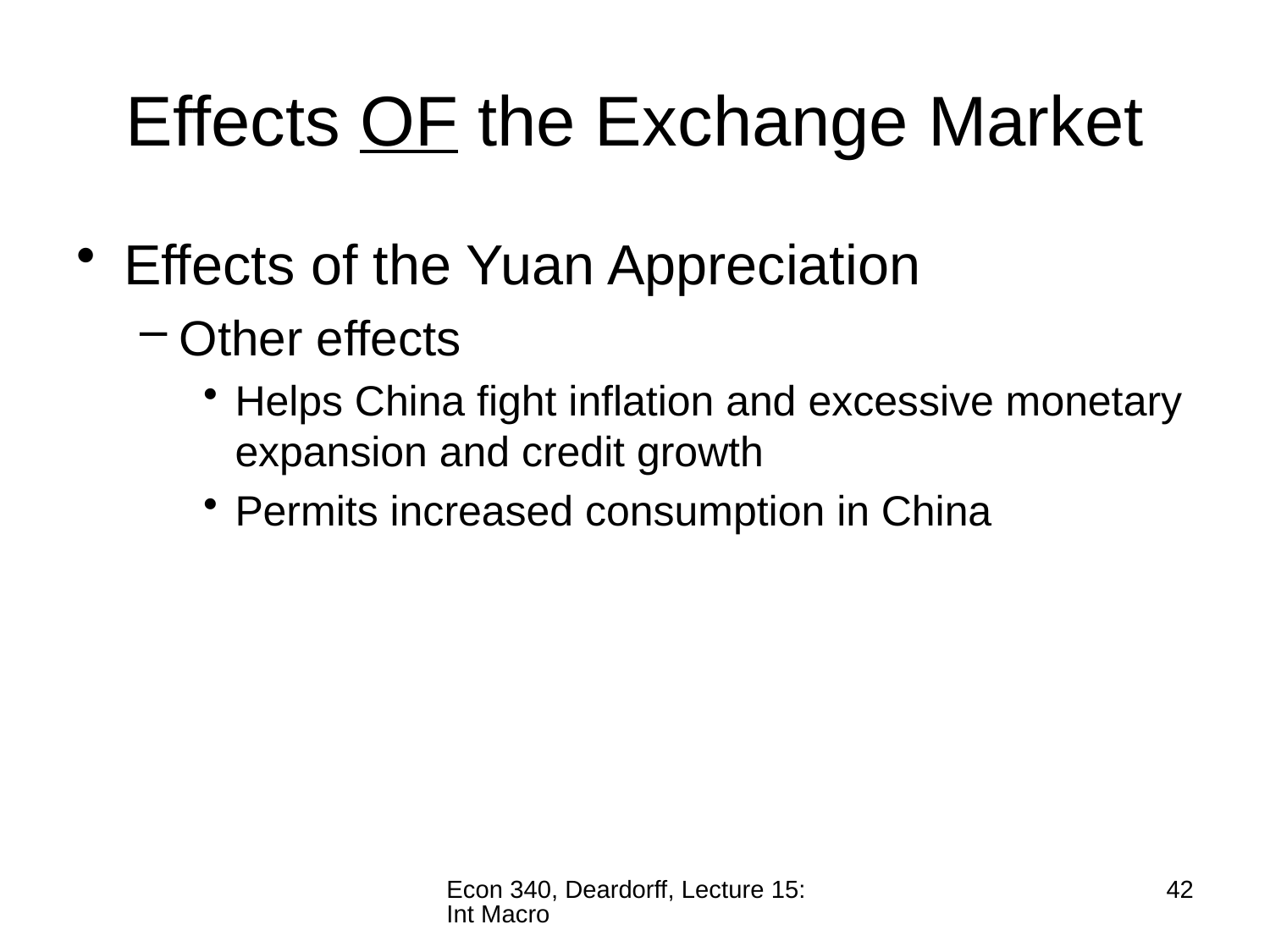

# Effects OF the Exchange Market
Effects of the Yuan Appreciation
Other effects
Helps China fight inflation and excessive monetary expansion and credit growth
Permits increased consumption in China
Econ 340, Deardorff, Lecture 15:  Int Macro
42